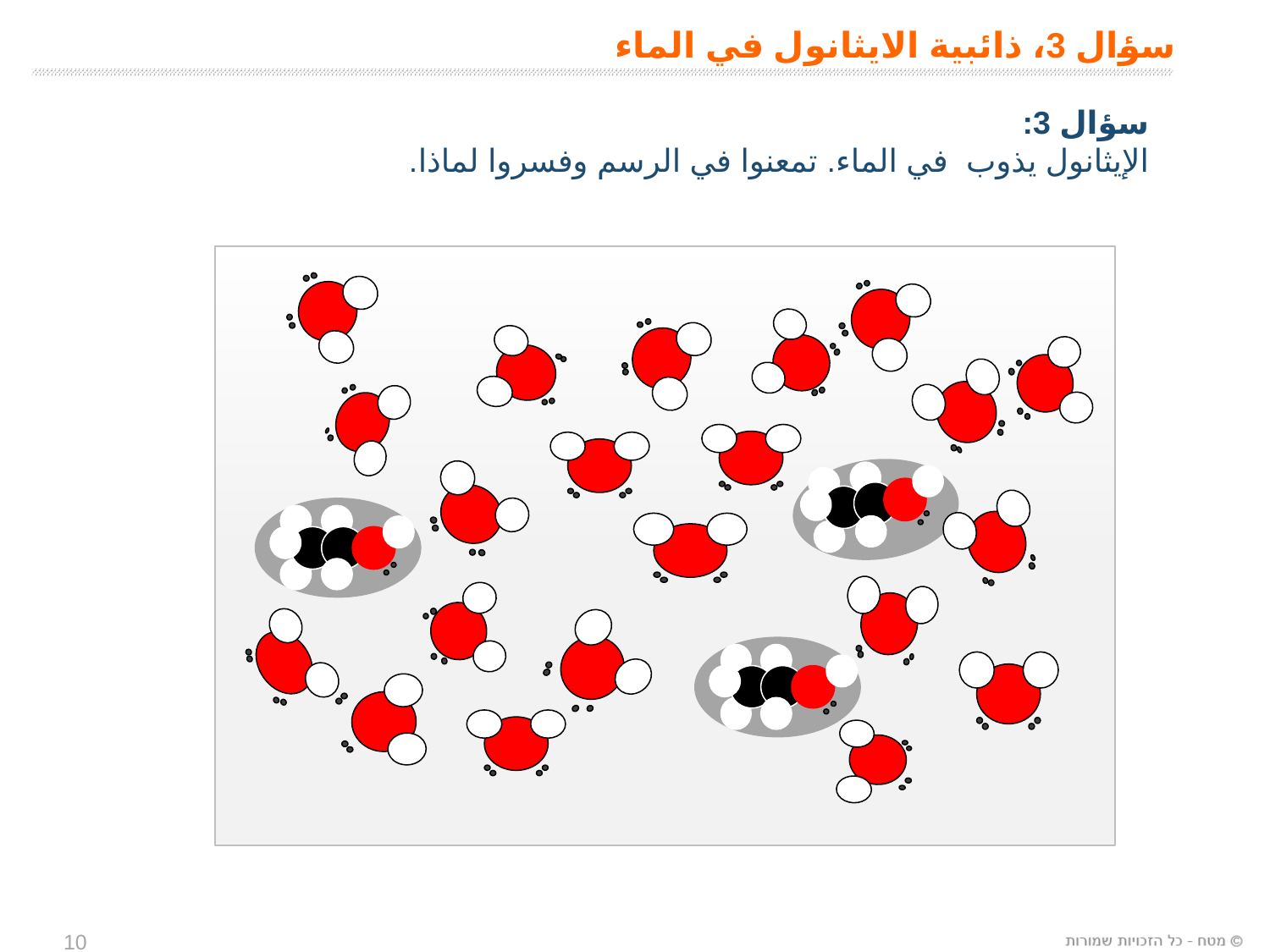

# سؤال 3، ذائبية الايثانول في الماء

سؤال 3:
الإيثانول يذوب  في الماء. تمعنوا في الرسم وفسروا لماذا.

10